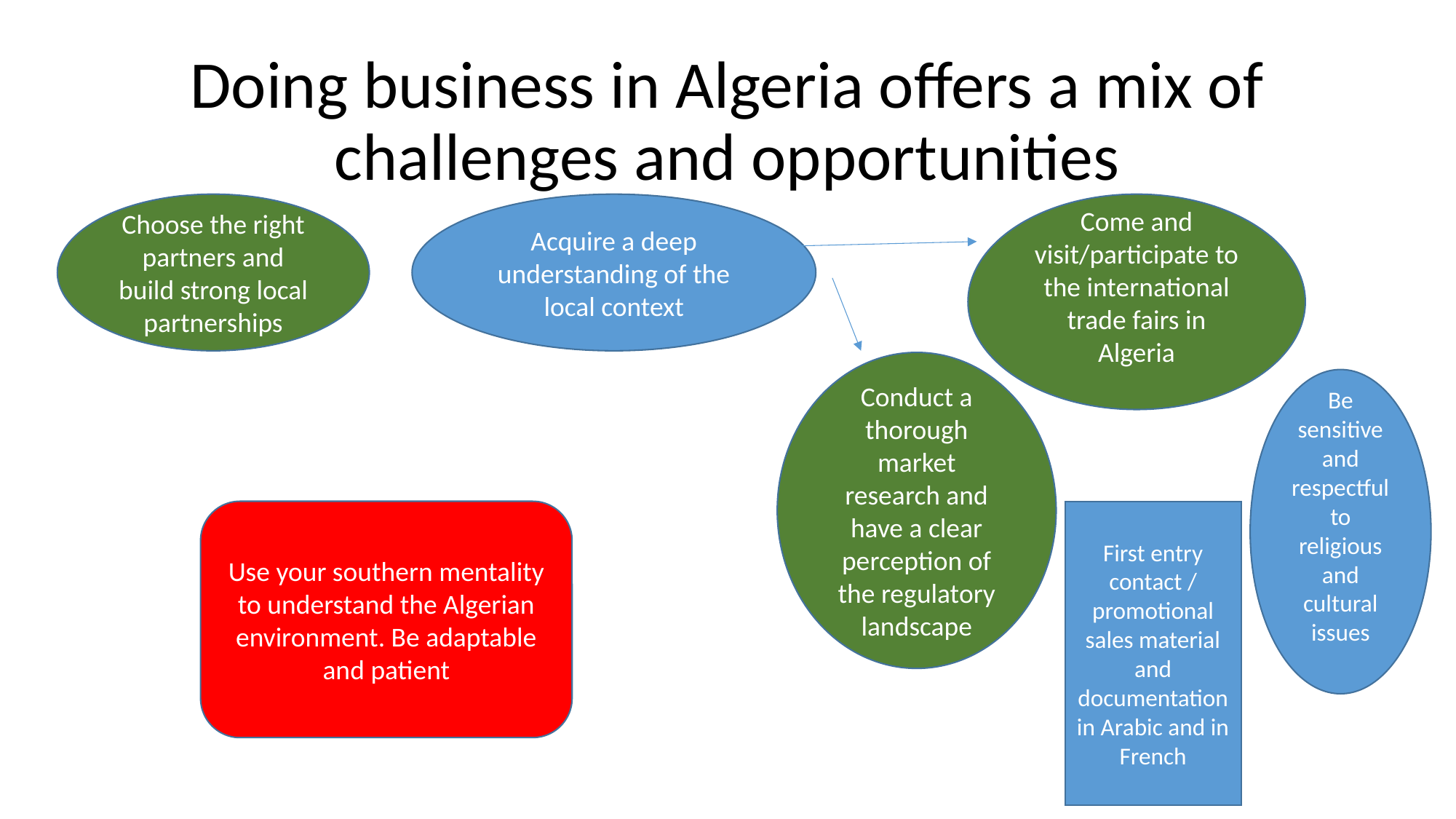

# Doing business in Algeria offers a mix of challenges and opportunities
Choose the right partners and build strong local partnerships
Acquire a deep understanding of the local context
Come and visit/participate to the international trade fairs in Algeria

Conduct a thorough market research and have a clear perception of the regulatory landscape
Be sensitive and respectful to religious and cultural issues

Use your southern mentality to understand the Algerian environment. Be adaptable and patient
First entry contact / promotional sales material and documentation in Arabic and in French